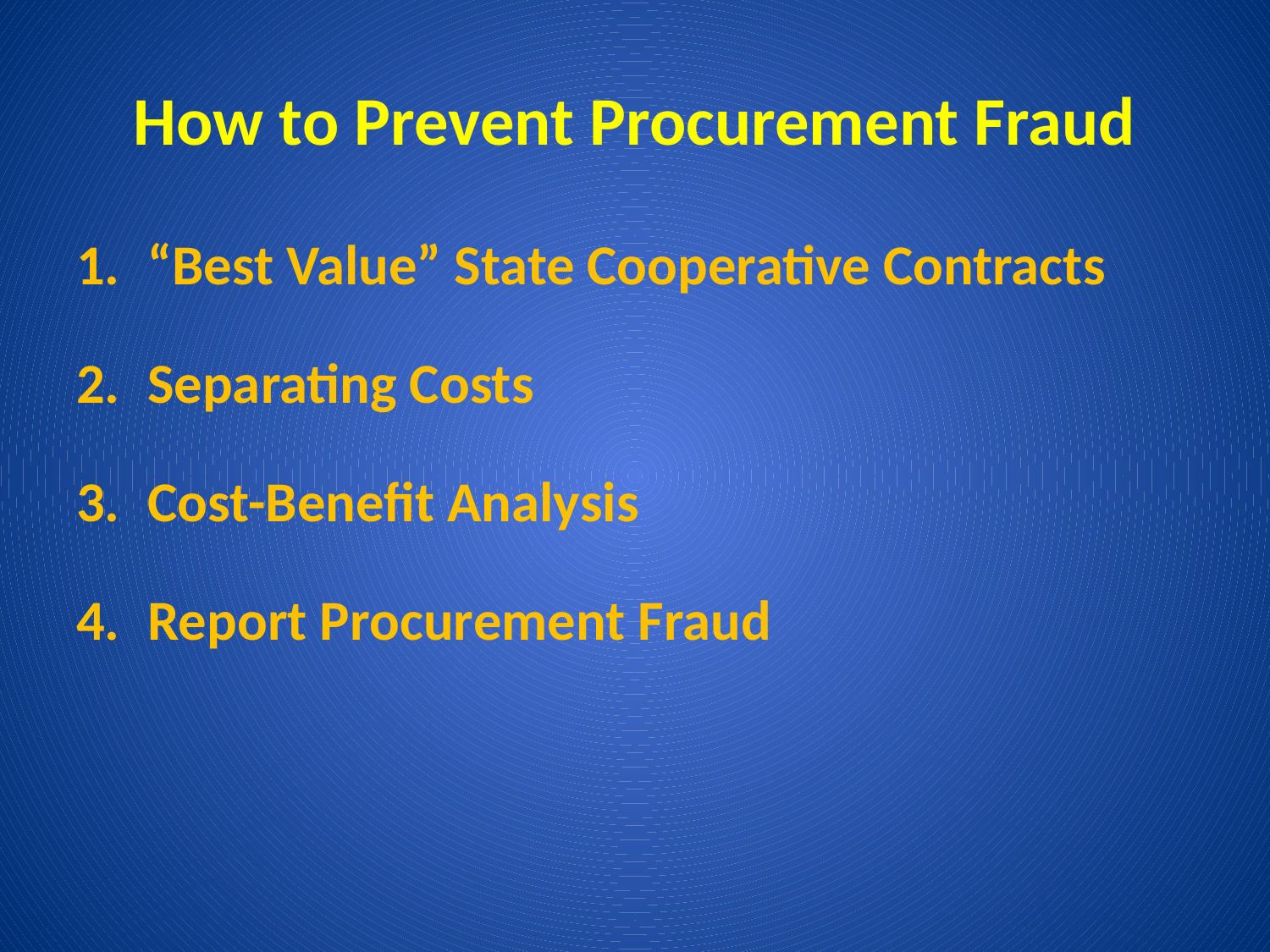

# How to Prevent Procurement Fraud
“Best Value” State Cooperative Contracts

Separating Costs

Cost-Benefit Analysis

Report Procurement Fraud